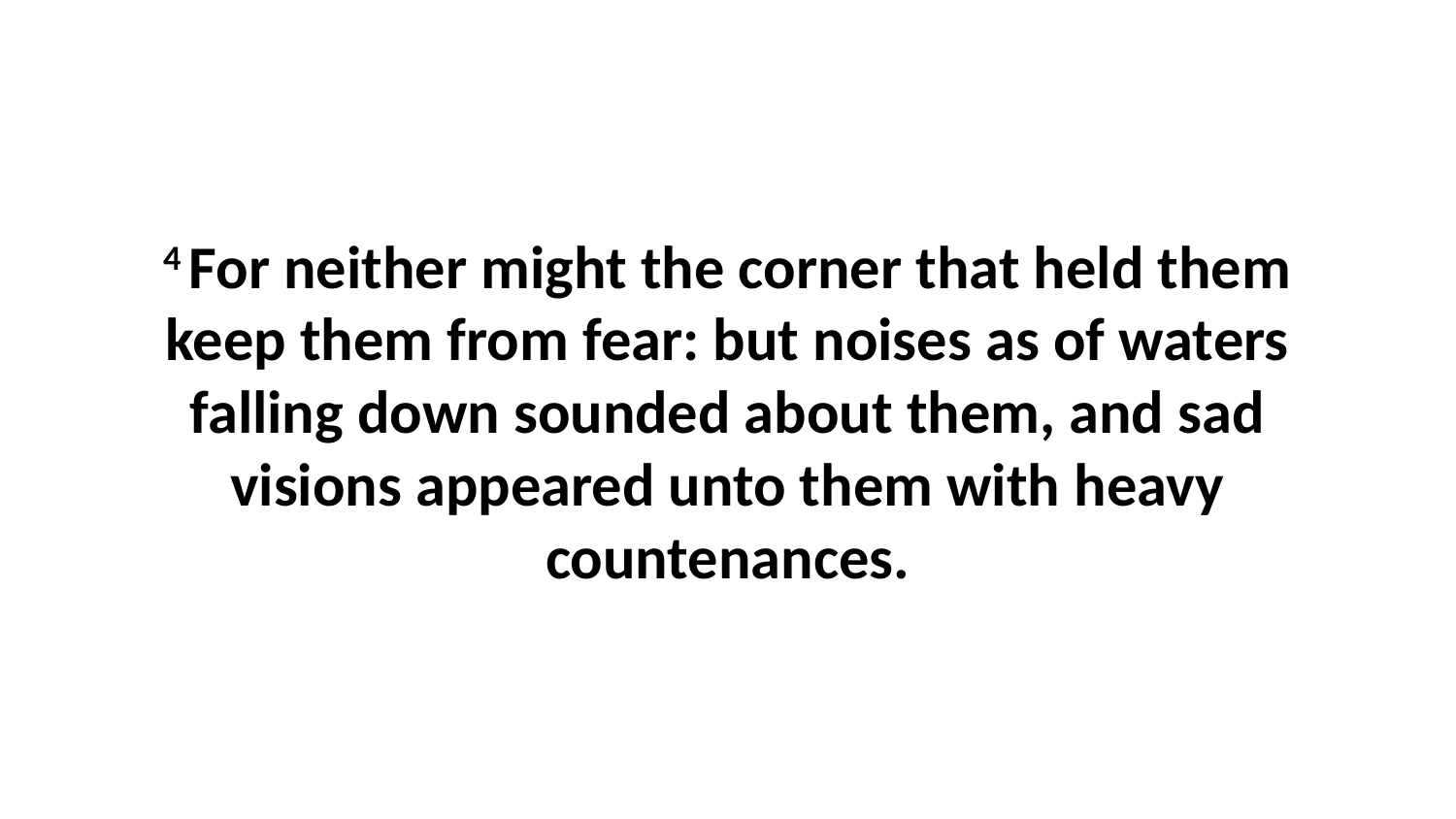

4 For neither might the corner that held them keep them from fear: but noises as of waters falling down sounded about them, and sad visions appeared unto them with heavy countenances.